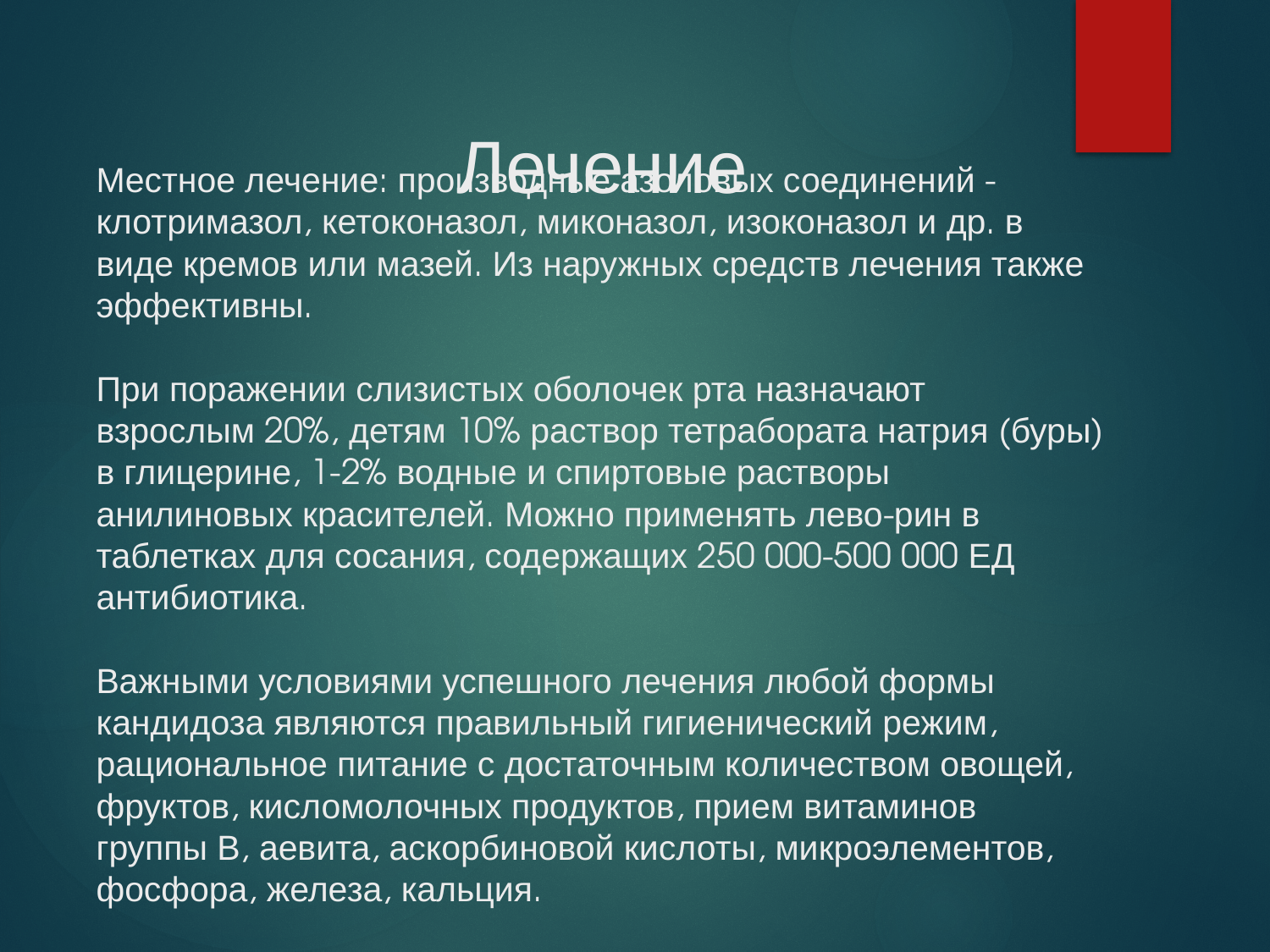

# Лечение
Местное лечение: производные азоловых соединений -
клотримазол, кетоконазол, миконазол, изоконазол и др. в
виде кремов или мазей. Из наружных средств лечения также
эффективны.

При поражении слизистых оболочек рта назначают
взрослым 20%, детям 10% раствор тетрабората натрия (буры)
в глицерине, 1-2% водные и спиртовые растворы
анилиновых красителей. Можно применять лево-рин в
таблетках для сосания, содержащих 250 000-500 000 ЕД
антибиотика.

Важными условиями успешного лечения любой формы
кандидоза являются правильный гигиенический режим,
рациональное питание с достаточным количеством овощей,
фруктов, кисломолочных продуктов, прием витаминов
группы В, аевита, аскорбиновой кислоты, микроэлементов,
фосфора, железа, кальция.